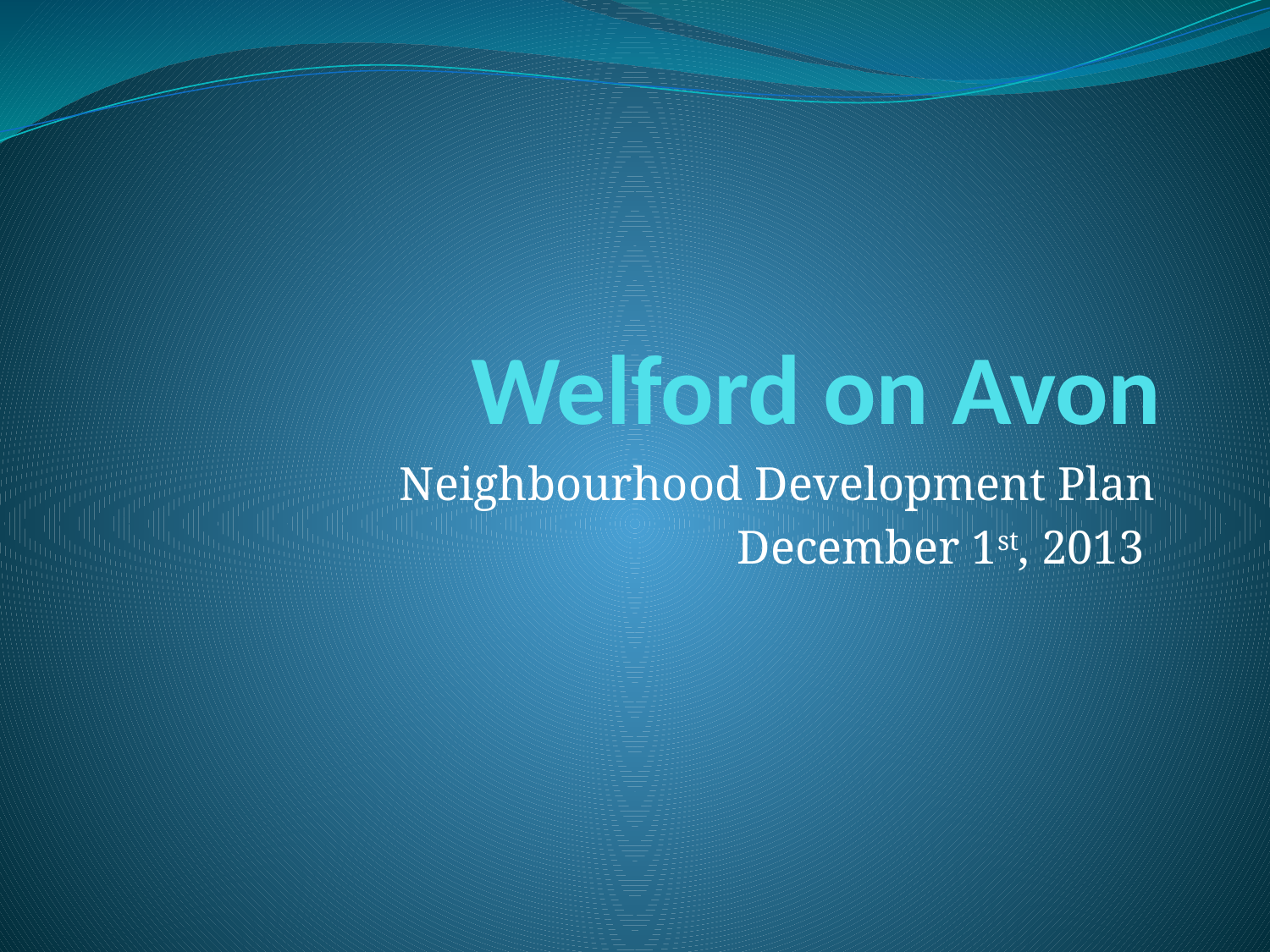

# Welford on Avon
Neighbourhood Development Plan
December 1st, 2013